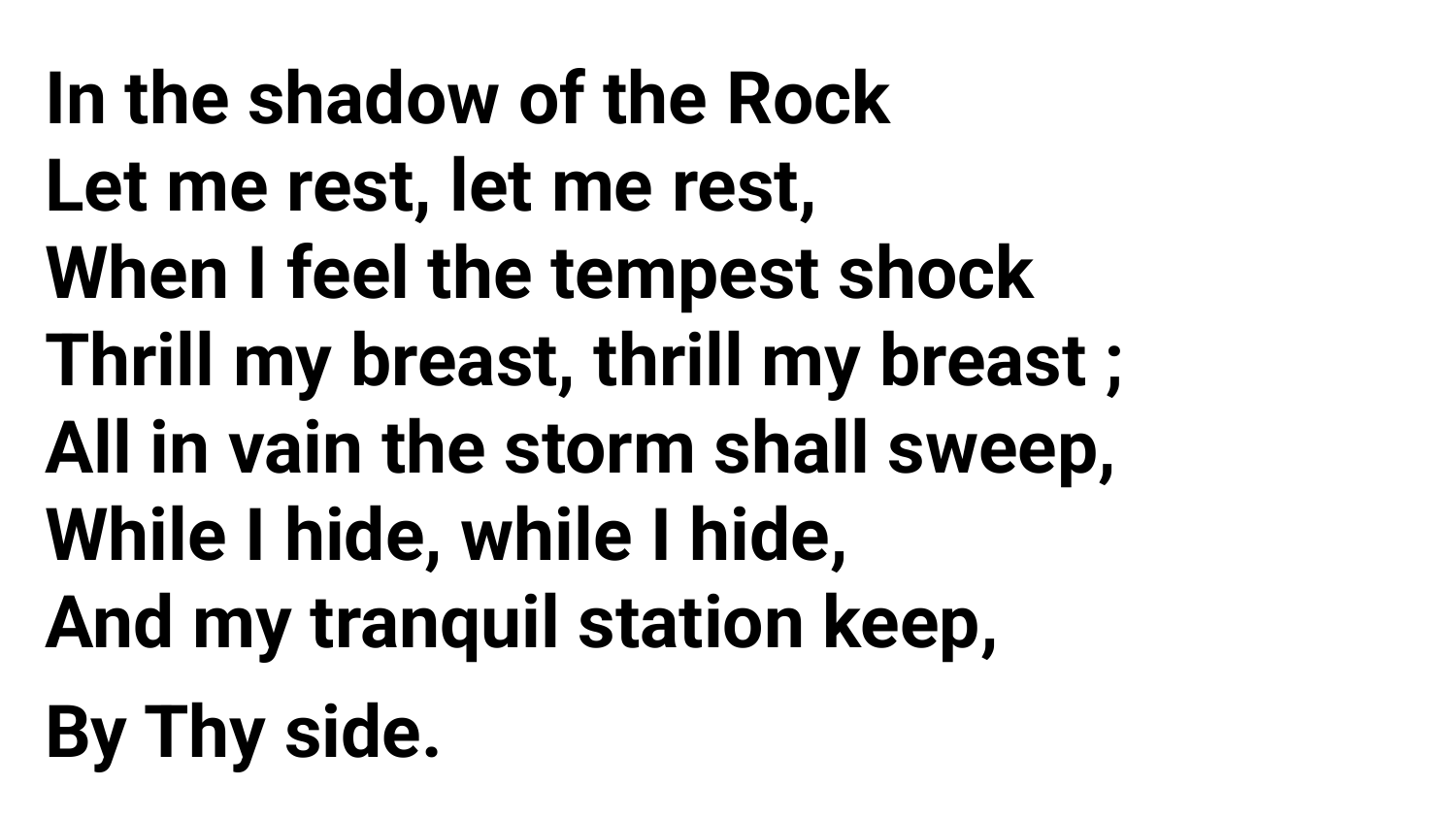

In the shadow of the Rock
Let me rest, let me rest,
When I feel the tempest shock
Thrill my breast, thrill my breast ;
All in vain the storm shall sweep,
While I hide, while I hide,
And my tranquil station keep,
By Thy side.